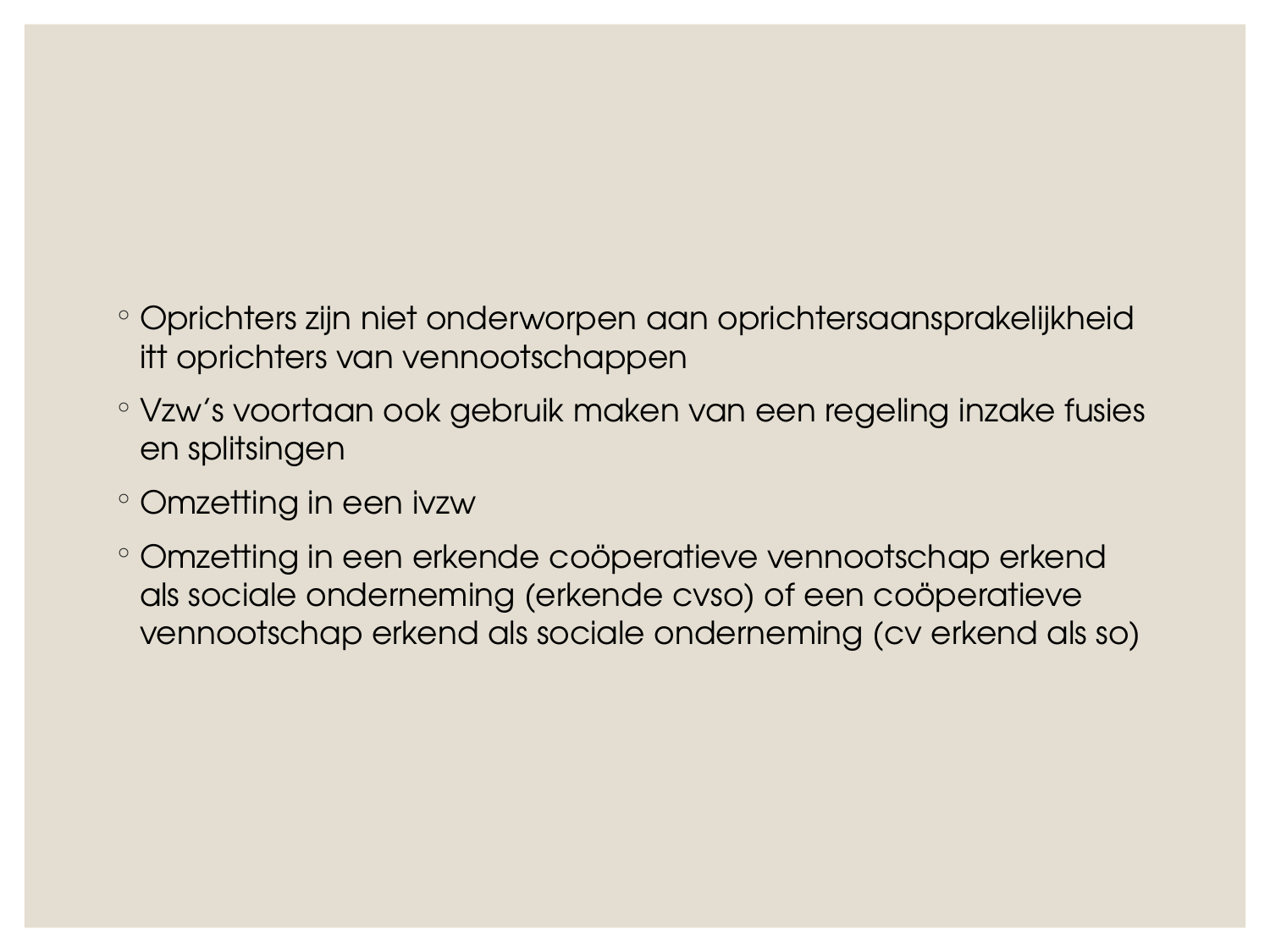

Oprichters zijn niet onderworpen aan oprichtersaansprakelijkheid itt oprichters van vennootschappen
Vzw’s voortaan ook gebruik maken van een regeling inzake fusies en splitsingen
Omzetting in een ivzw
Omzetting in een erkende coöperatieve vennootschap erkend als sociale onderneming (erkende cvso) of een coöperatieve vennootschap erkend als sociale onderneming (cv erkend als so)